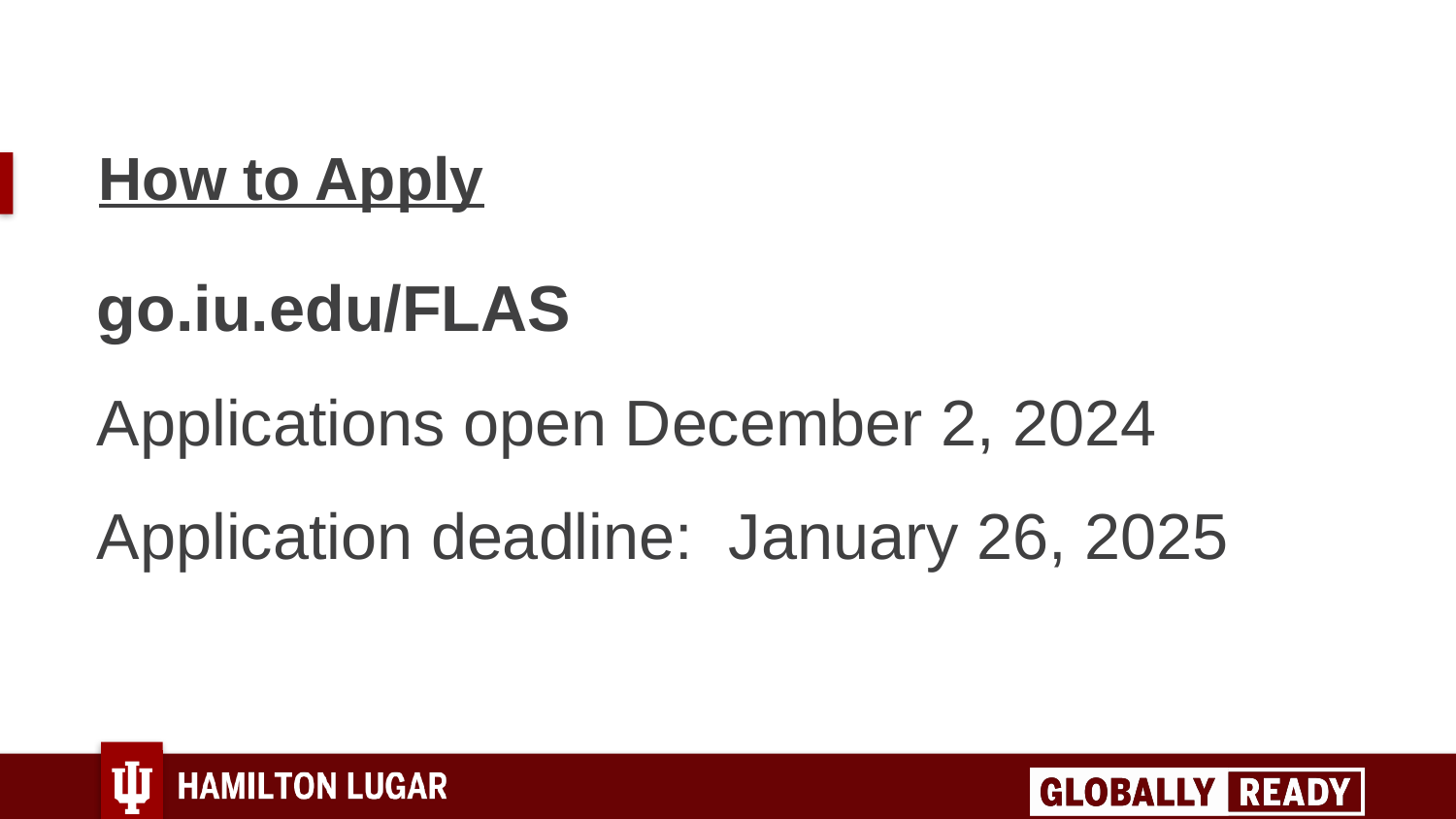

# How to Apply
go.iu.edu/FLAS
Applications open December 2, 2024
Application deadline:  January 26, 2025